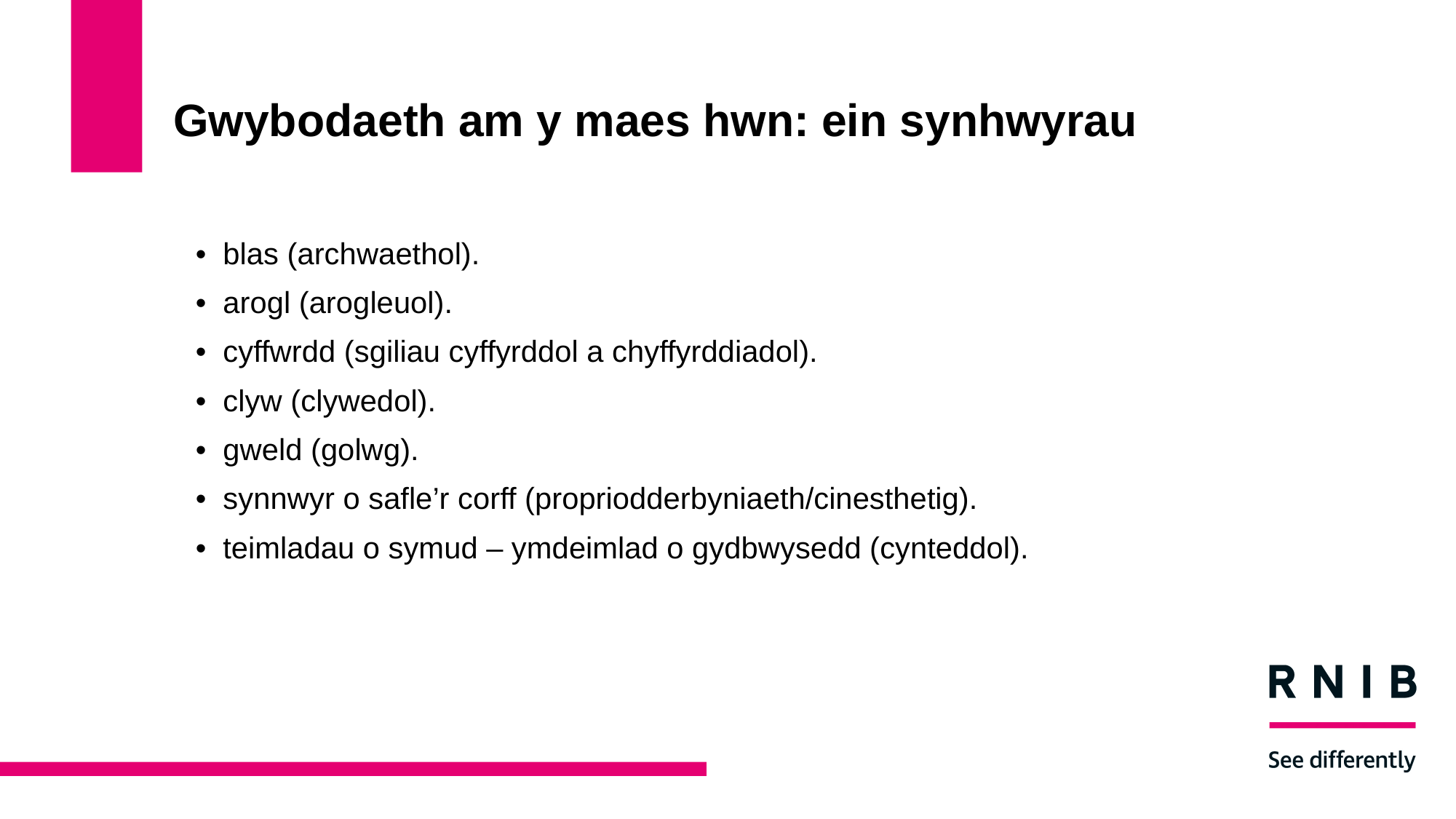

# Gwybodaeth am y maes hwn: ein synhwyrau

blas (archwaethol).
arogl (arogleuol).
cyffwrdd (sgiliau cyffyrddol a chyffyrddiadol).
clyw (clywedol).
gweld (golwg).
synnwyr o safle’r corff (propriodderbyniaeth/cinesthetig).
teimladau o symud – ymdeimlad o gydbwysedd (cynteddol).